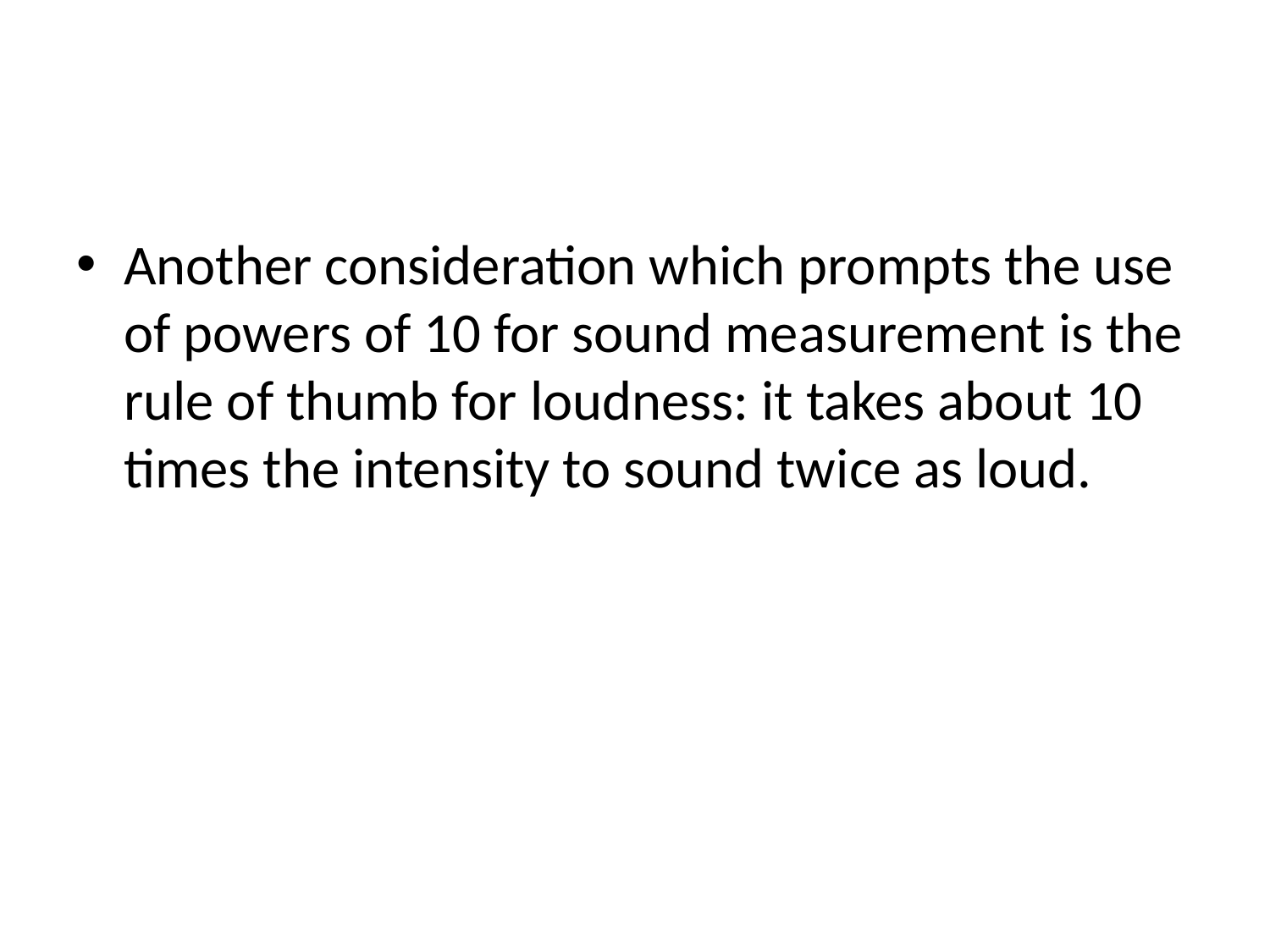

#
Another consideration which prompts the use of powers of 10 for sound measurement is the rule of thumb for loudness: it takes about 10 times the intensity to sound twice as loud.